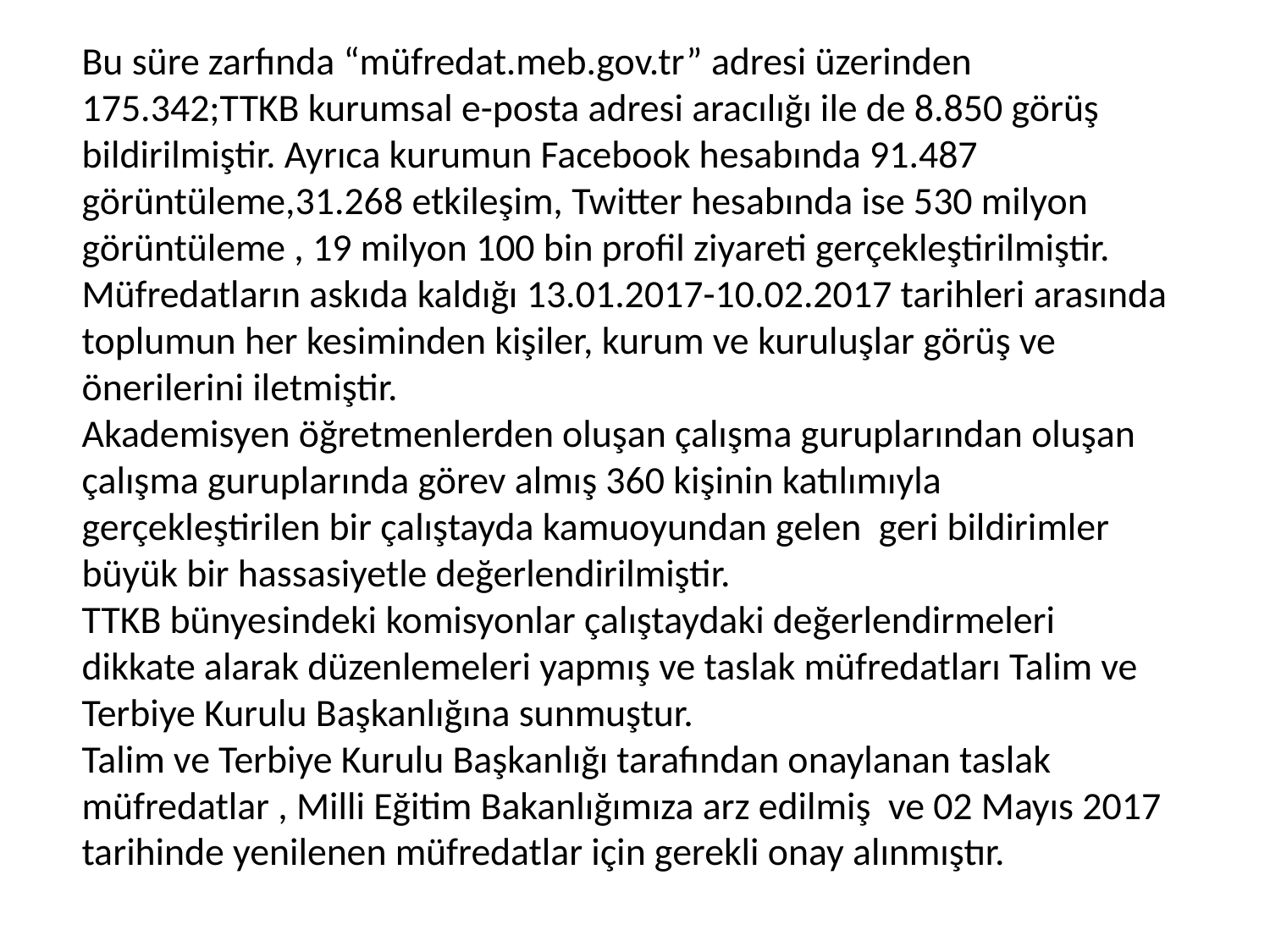

Bu süre zarfında “müfredat.meb.gov.tr” adresi üzerinden 175.342;TTKB kurumsal e-posta adresi aracılığı ile de 8.850 görüş bildirilmiştir. Ayrıca kurumun Facebook hesabında 91.487 görüntüleme,31.268 etkileşim, Twitter hesabında ise 530 milyon görüntüleme , 19 milyon 100 bin profil ziyareti gerçekleştirilmiştir.
Müfredatların askıda kaldığı 13.01.2017-10.02.2017 tarihleri arasında toplumun her kesiminden kişiler, kurum ve kuruluşlar görüş ve önerilerini iletmiştir.
Akademisyen öğretmenlerden oluşan çalışma guruplarından oluşan çalışma guruplarında görev almış 360 kişinin katılımıyla gerçekleştirilen bir çalıştayda kamuoyundan gelen  geri bildirimler büyük bir hassasiyetle değerlendirilmiştir.
TTKB bünyesindeki komisyonlar çalıştaydaki değerlendirmeleri dikkate alarak düzenlemeleri yapmış ve taslak müfredatları Talim ve Terbiye Kurulu Başkanlığına sunmuştur.
Talim ve Terbiye Kurulu Başkanlığı tarafından onaylanan taslak müfredatlar , Milli Eğitim Bakanlığımıza arz edilmiş  ve 02 Mayıs 2017 tarihinde yenilenen müfredatlar için gerekli onay alınmıştır.